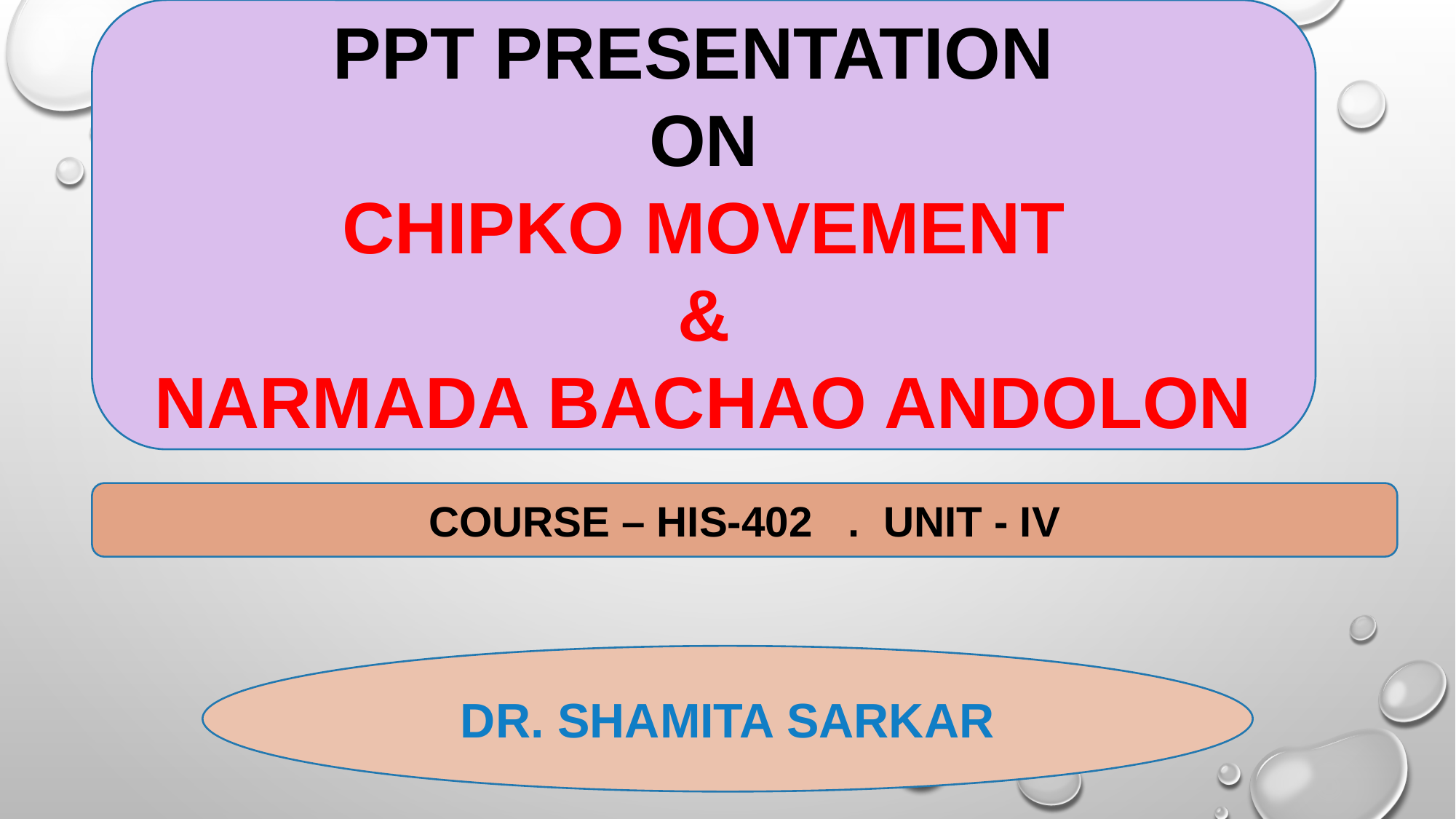

PPT PRESENTATION
ON
CHIPKO MOVEMENT
&
NARMADA BACHAO ANDOLON
COURSE – HIS-402   .  UNIT - IV
DR. SHAMITA SARKAR